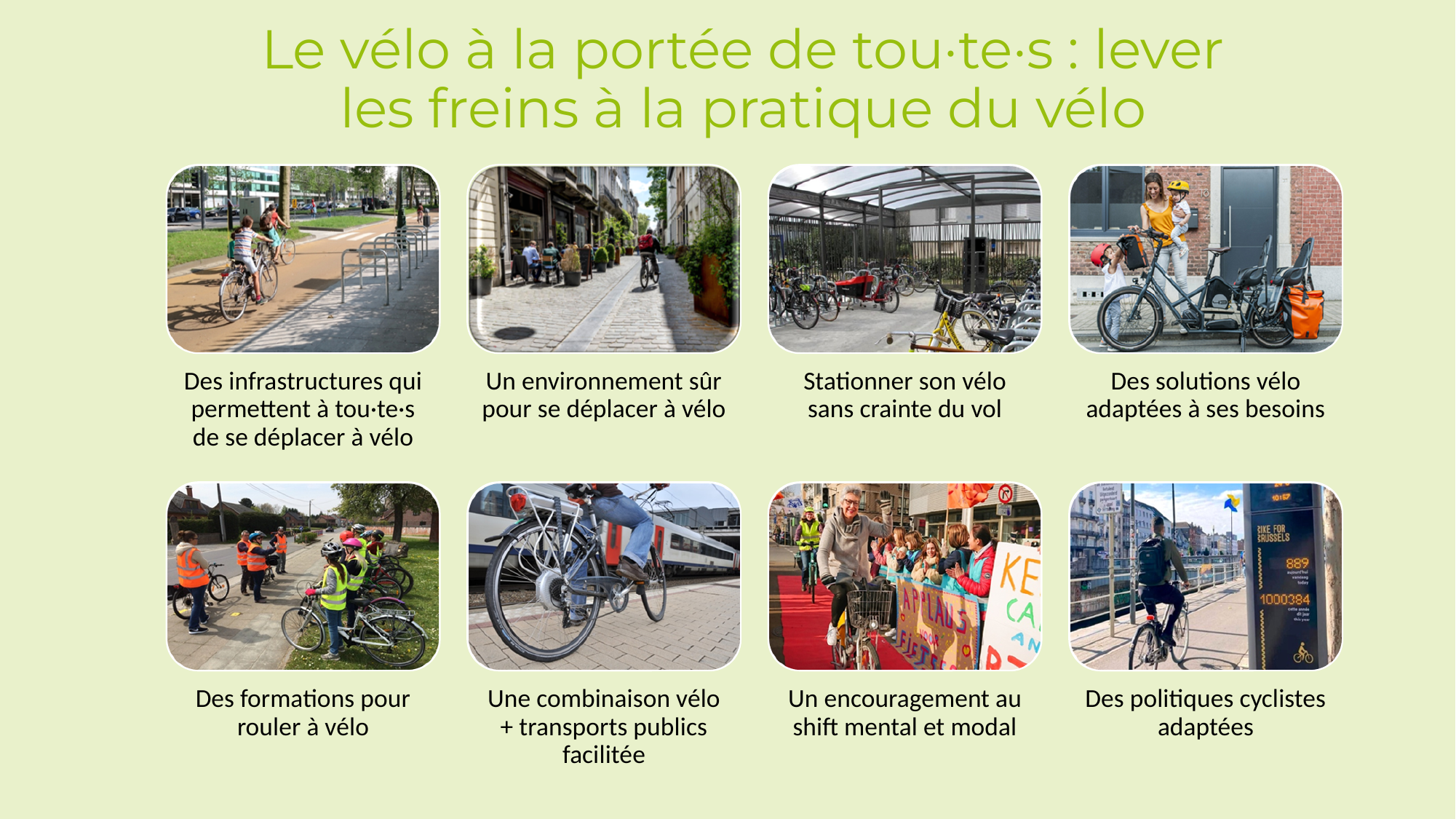

Le vélo à la portée de tou·te·s : lever les freins à la pratique du vélo
Des infrastructures qui permettent à tou·te·s de se déplacer à vélo
Un environnement sûr pour se déplacer à vélo
Stationner son vélo sans crainte du vol
Des solutions vélo adaptées à ses besoins
Des formations pour rouler à vélo
Une combinaison vélo + transports publics facilitée
Un encouragement au shift mental et modal
Des politiques cyclistes adaptées